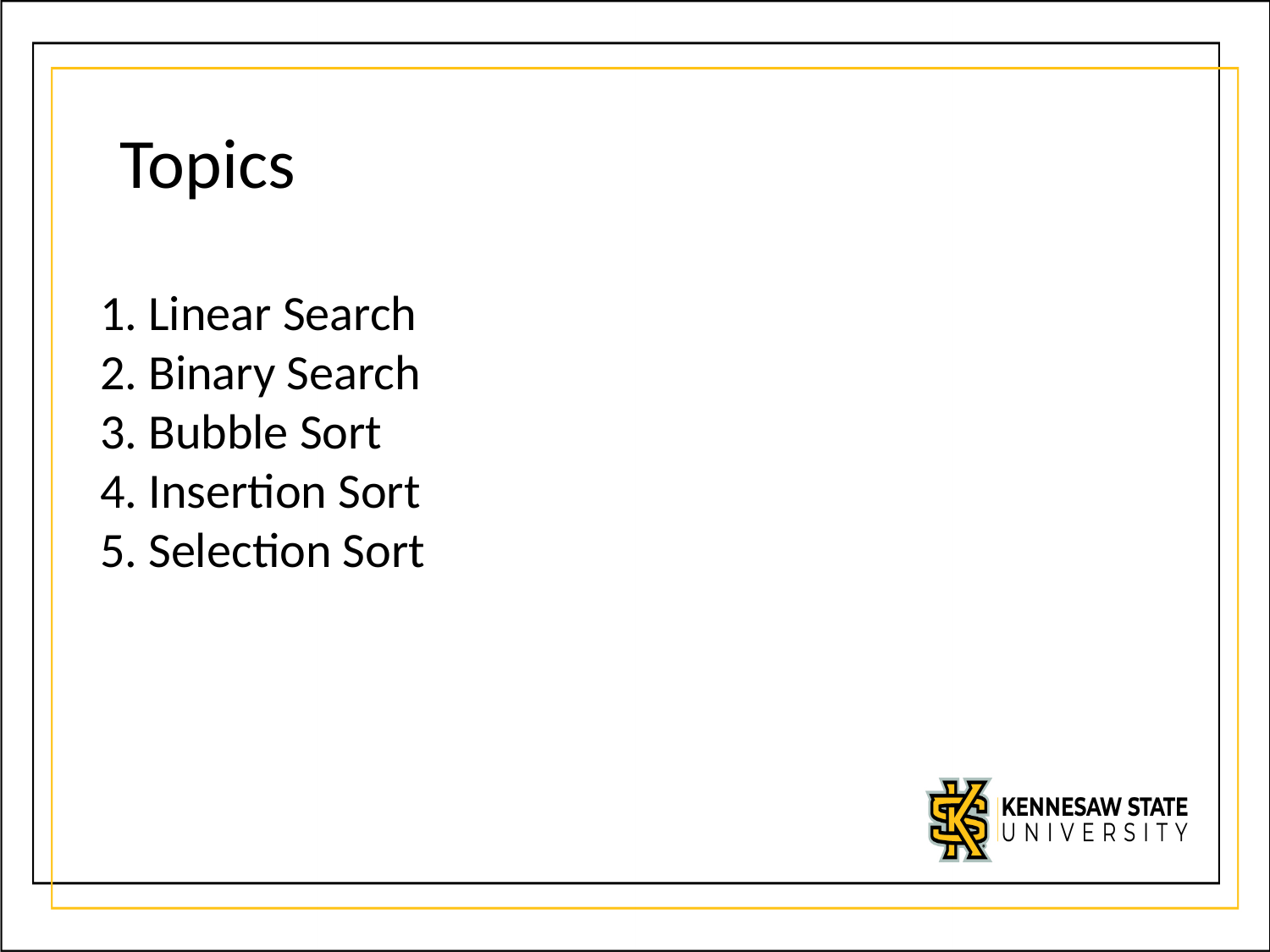

# Topics

 Linear Search
 Binary Search
 Bubble Sort
 Insertion Sort
 Selection Sort